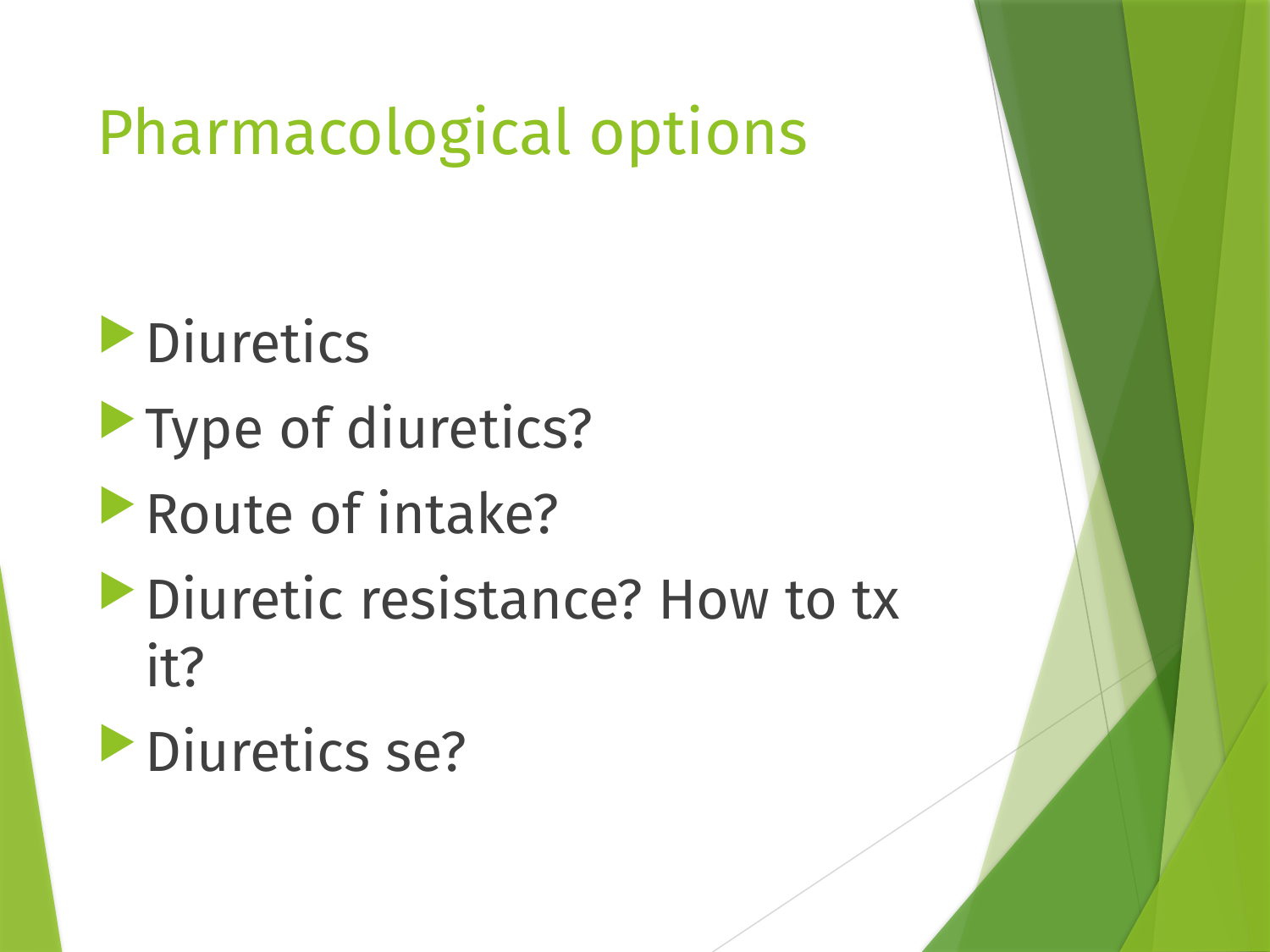

# Pharmacological options
Diuretics
Type of diuretics?
Route of intake?
Diuretic resistance? How to tx it?
Diuretics se?